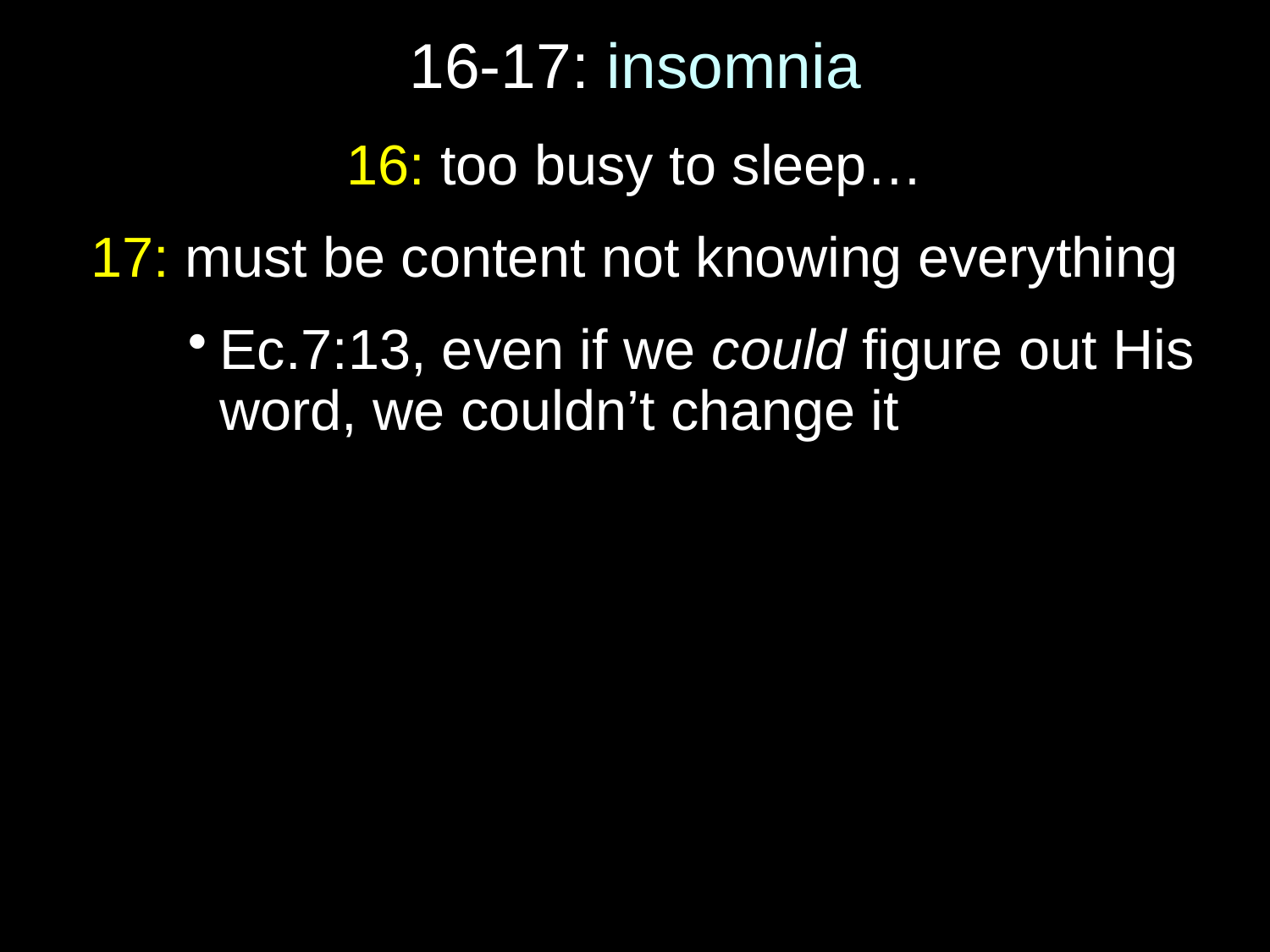

# 16-17: insomnia
16: too busy to sleep…
17: must be content not knowing everything
Ec.7:13, even if we could figure out His word, we couldn’t change it